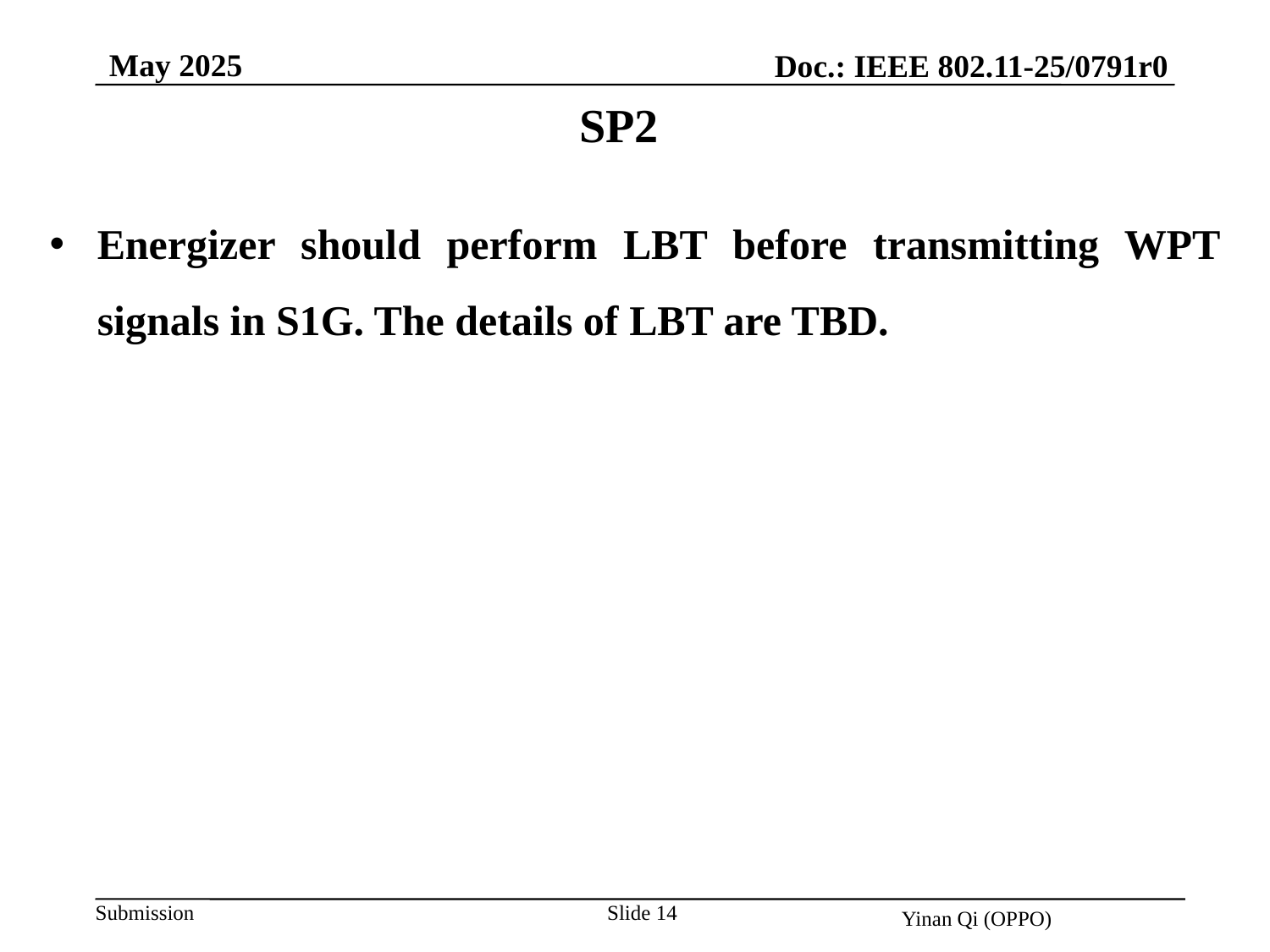

May 2025
Doc.: IEEE 802.11-25/0791r0
SP2
Energizer should perform LBT before transmitting WPT signals in S1G. The details of LBT are TBD.
Slide 14
Yinan Qi (OPPO)